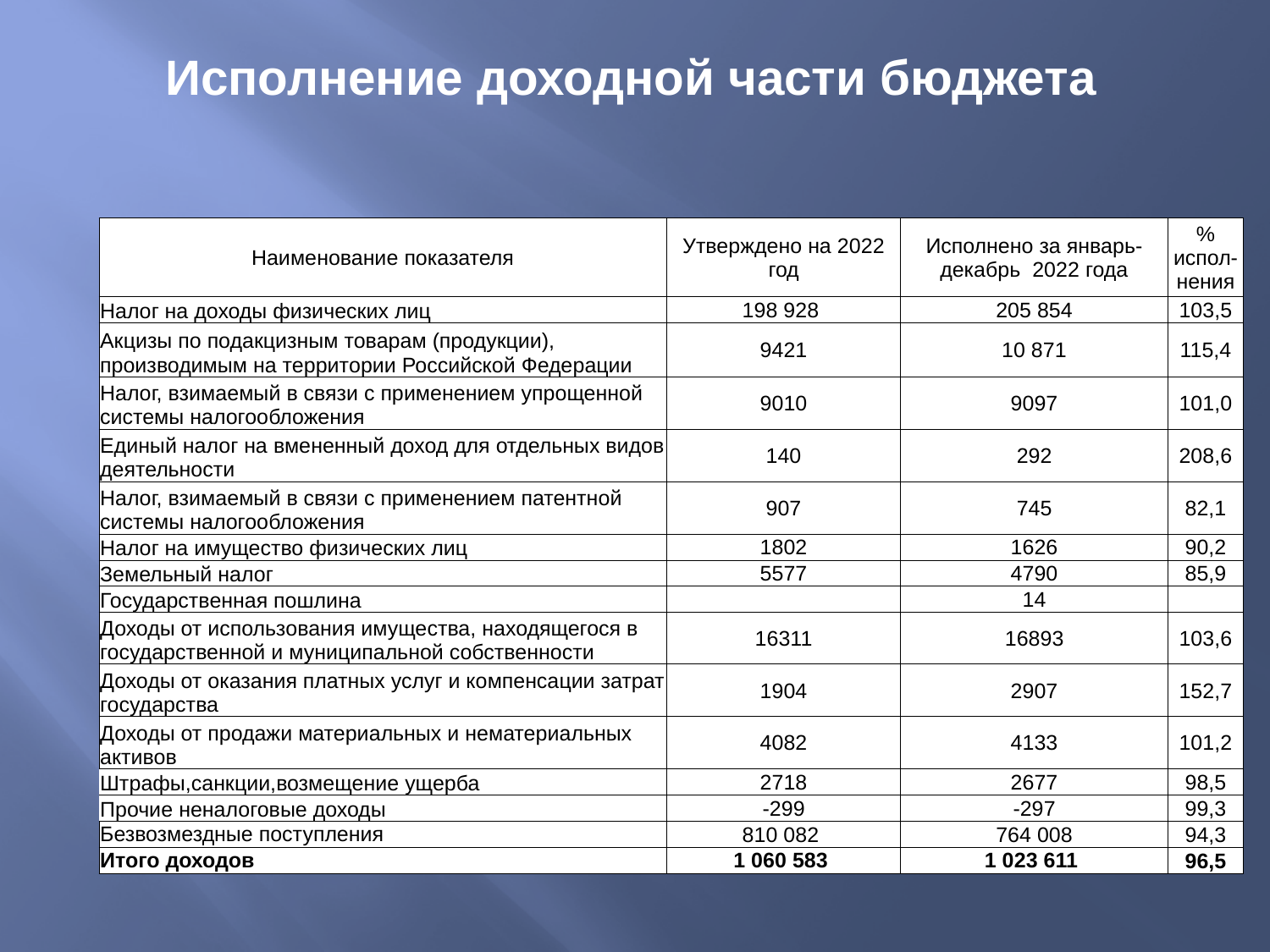

# Исполнение доходной части бюджета
| Наименование показателя | Утверждено на 2022 год | Исполнено за январь-декабрь 2022 года | % испол-нения |
| --- | --- | --- | --- |
| Налог на доходы физических лиц | 198 928 | 205 854 | 103,5 |
| Акцизы по подакцизным товарам (продукции), производимым на территории Российской Федерации | 9421 | 10 871 | 115,4 |
| Налог, взимаемый в связи с применением упрощенной системы налогообложения | 9010 | 9097 | 101,0 |
| Единый налог на вмененный доход для отдельных видов деятельности | 140 | 292 | 208,6 |
| Налог, взимаемый в связи с применением патентной системы налогообложения | 907 | 745 | 82,1 |
| Налог на имущество физических лиц | 1802 | 1626 | 90,2 |
| Земельный налог | 5577 | 4790 | 85,9 |
| Государственная пошлина |  | 14 |  |
| Доходы от использования имущества, находящегося в государственной и муниципальной собственности | 16311 | 16893 | 103,6 |
| Доходы от оказания платных услуг и компенсации затрат государства | 1904 | 2907 | 152,7 |
| Доходы от продажи материальных и нематериальных активов | 4082 | 4133 | 101,2 |
| Штрафы,санкции,возмещение ущерба | 2718 | 2677 | 98,5 |
| Прочие неналоговые доходы | -299 | -297 | 99,3 |
| Безвозмездные поступления | 810 082 | 764 008 | 94,3 |
| Итого доходов | 1 060 583 | 1 023 611 | 96,5 |